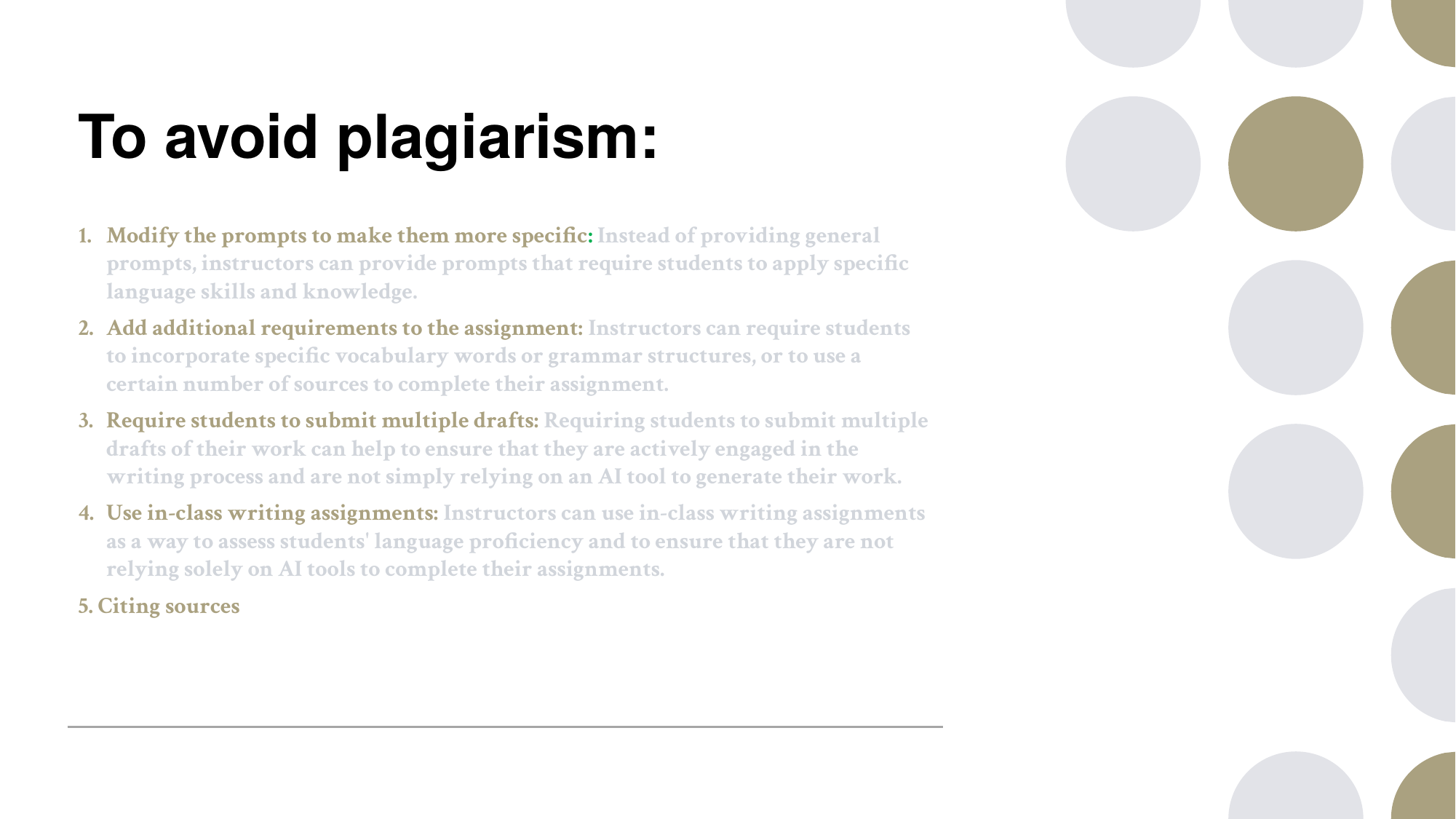

# To avoid plagiarism:
Modify the prompts to make them more specific: Instead of providing general prompts, instructors can provide prompts that require students to apply specific language skills and knowledge.
Add additional requirements to the assignment: Instructors can require students to incorporate specific vocabulary words or grammar structures, or to use a certain number of sources to complete their assignment.
Require students to submit multiple drafts: Requiring students to submit multiple drafts of their work can help to ensure that they are actively engaged in the writing process and are not simply relying on an AI tool to generate their work.
Use in-class writing assignments: Instructors can use in-class writing assignments as a way to assess students' language proficiency and to ensure that they are not relying solely on AI tools to complete their assignments.
5. Citing sources